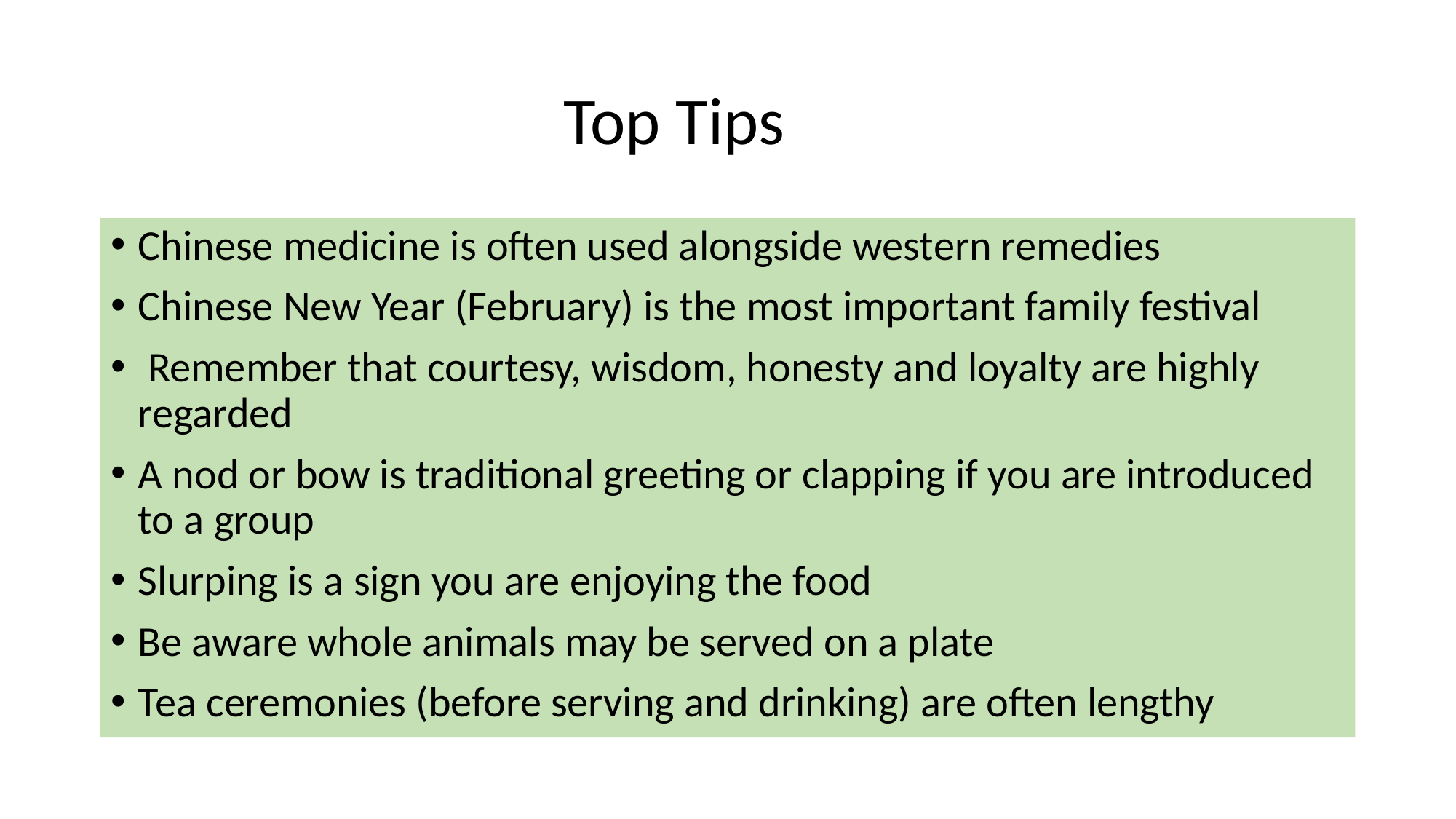

# Top Tips
Chinese medicine is often used alongside western remedies
Chinese New Year (February) is the most important family festival
 Remember that courtesy, wisdom, honesty and loyalty are highly regarded
A nod or bow is traditional greeting or clapping if you are introduced to a group
Slurping is a sign you are enjoying the food
Be aware whole animals may be served on a plate
Tea ceremonies (before serving and drinking) are often lengthy